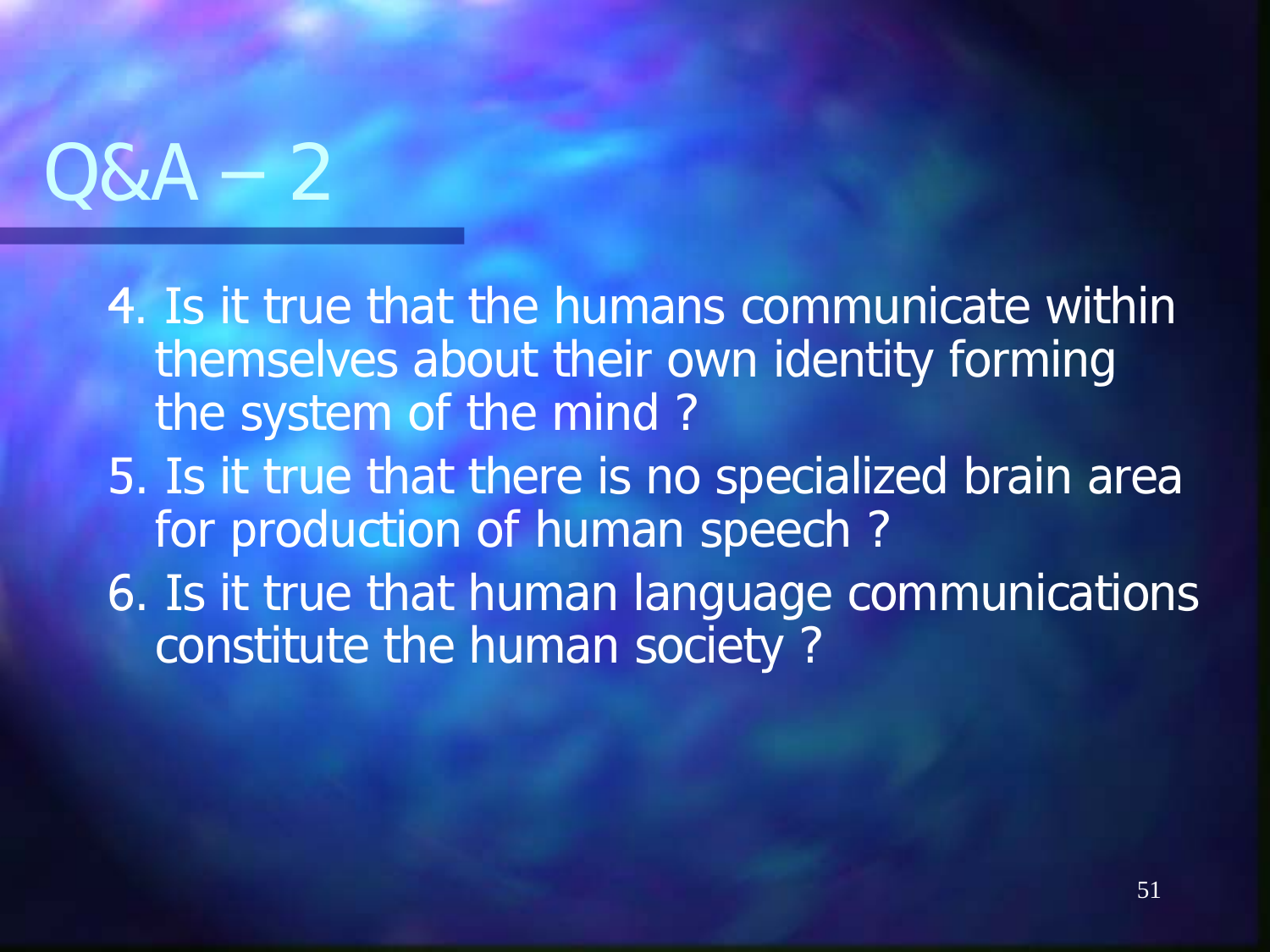

# Q&A – 2
4. Is it true that the humans communicate within themselves about their own identity forming the system of the mind ?
5. Is it true that there is no specialized brain area for production of human speech ?
6. Is it true that human language communications constitute the human society ?
51